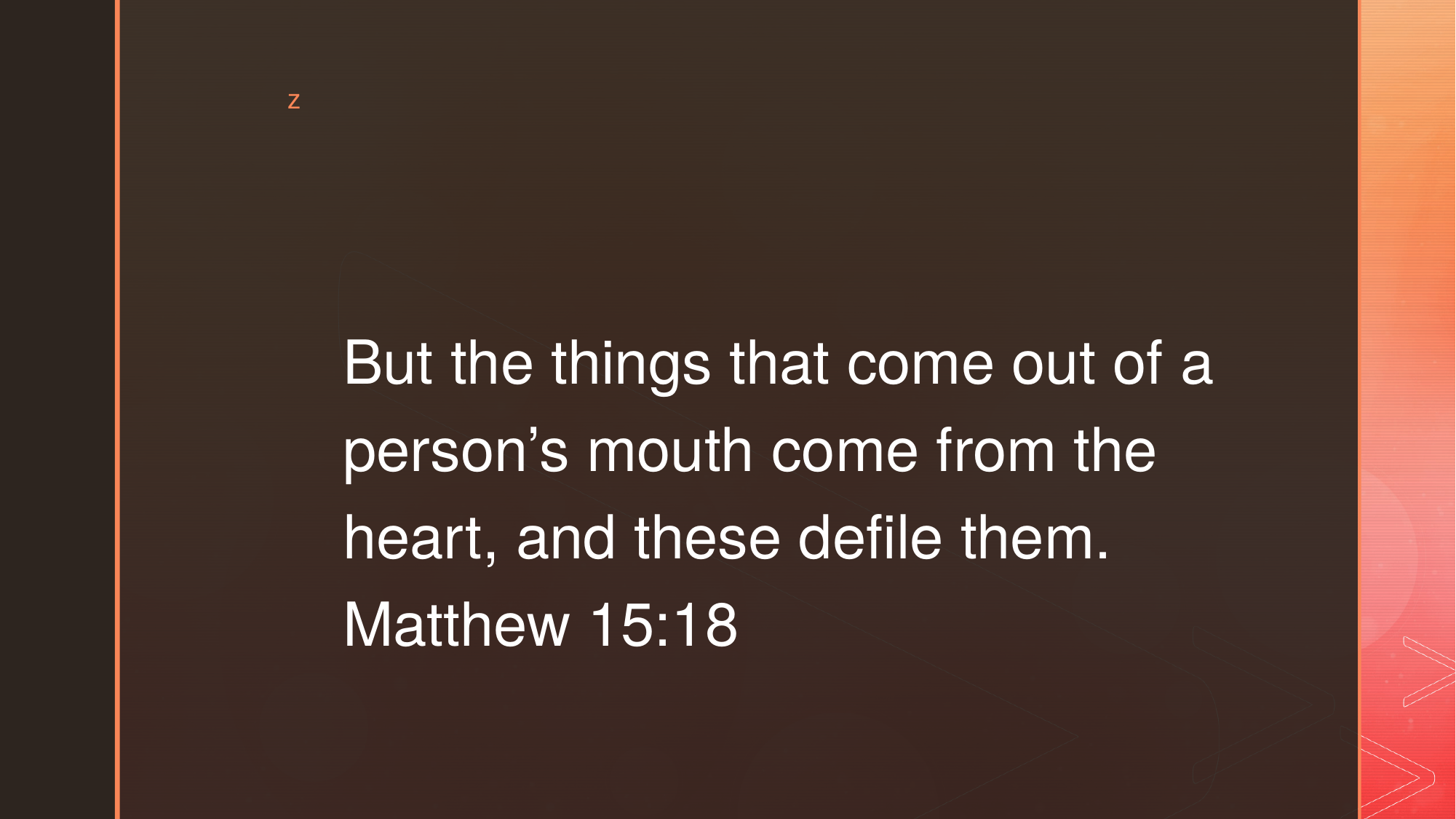

But the things that come out of a person’s mouth come from the heart, and these defile them.  Matthew 15:18